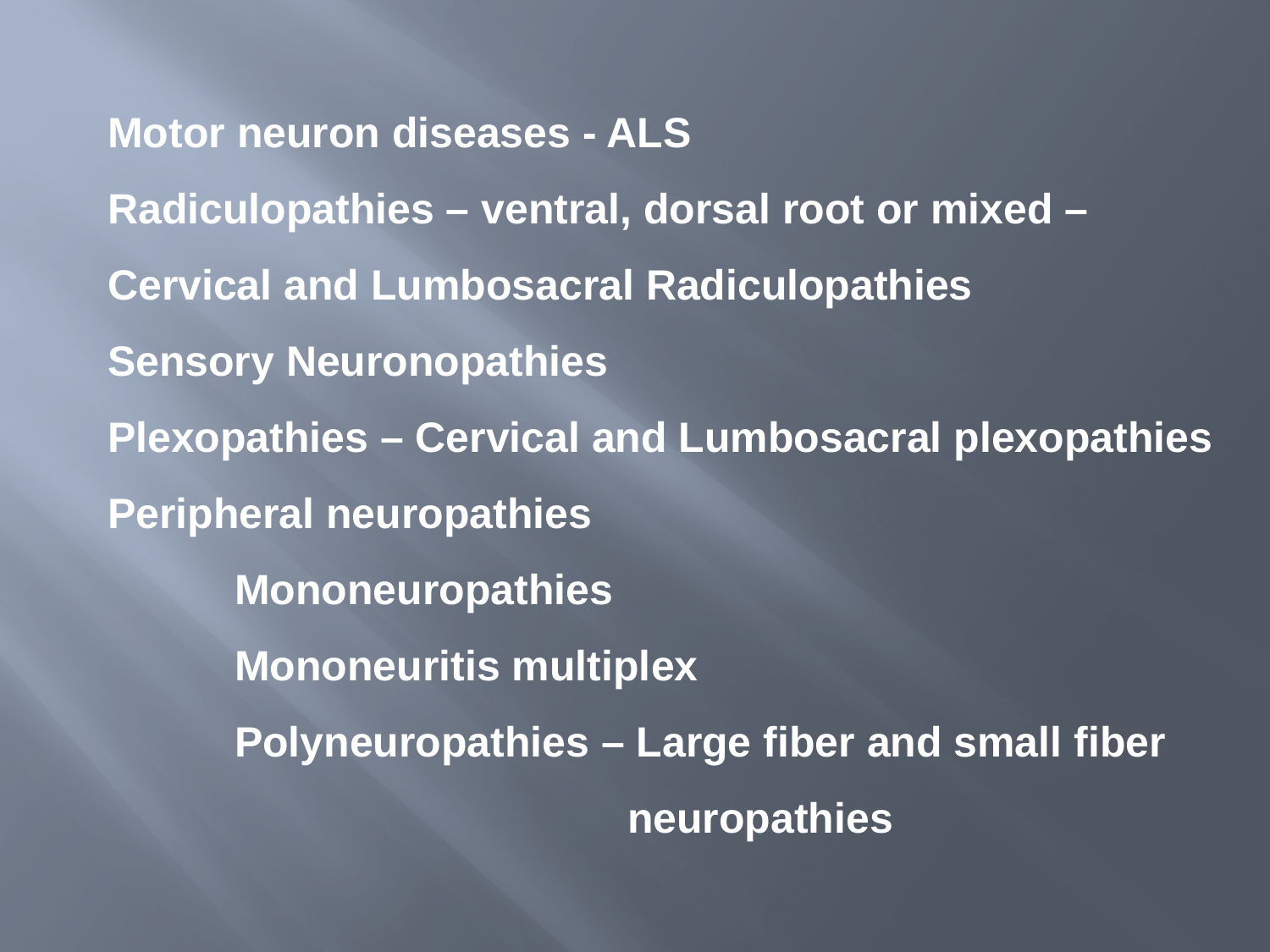

Motor neuron diseases - ALS
Radiculopathies – ventral, dorsal root or mixed – Cervical and Lumbosacral Radiculopathies
Sensory Neuronopathies
Plexopathies – Cervical and Lumbosacral plexopathies
Peripheral neuropathies
	Mononeuropathies
	Mononeuritis multiplex
	Polyneuropathies – Large fiber and small fiber 				 neuropathies